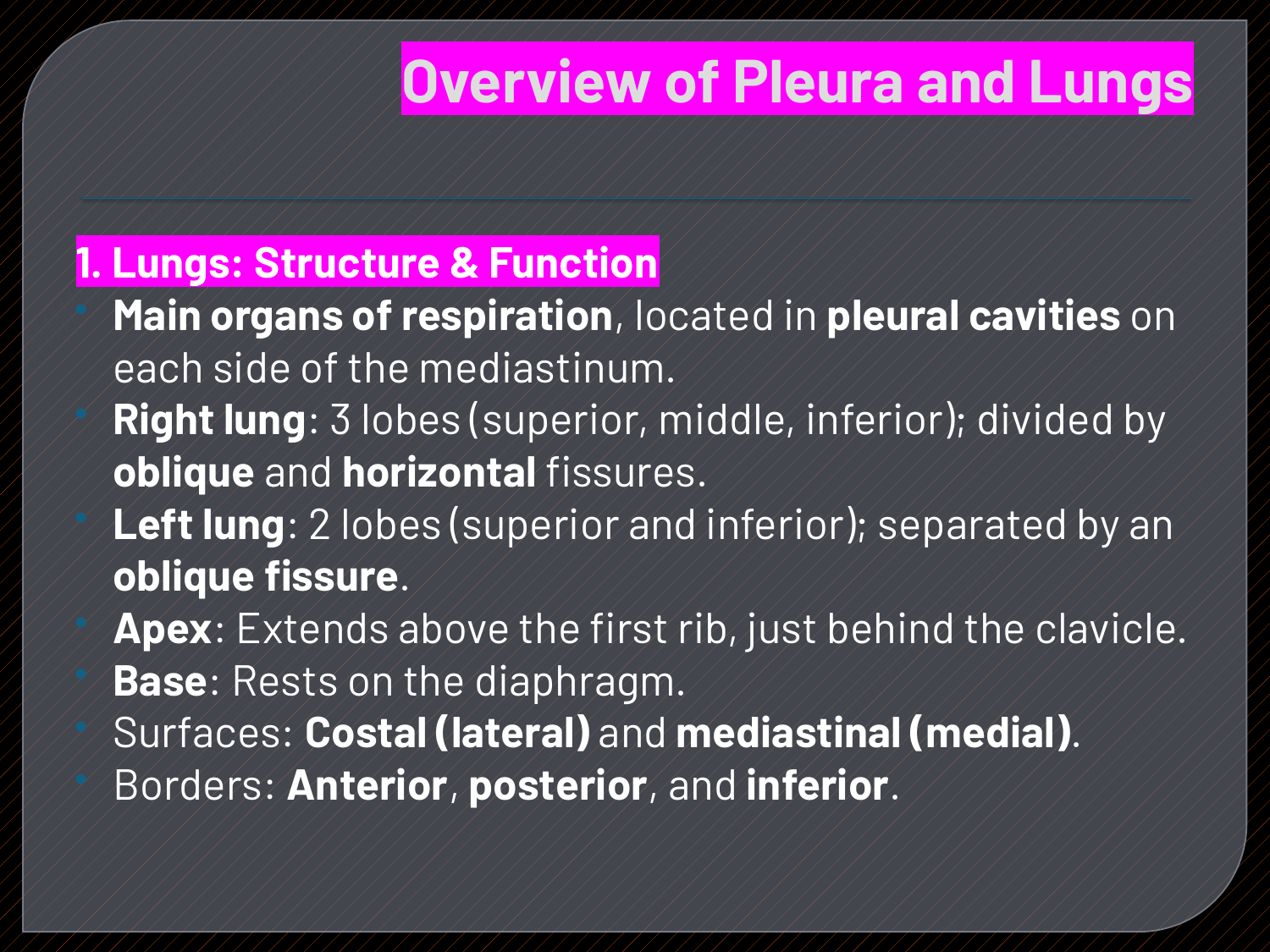

# Overview of Pleura and Lungs
1. Lungs: Structure & Function
Main organs of respiration, located in pleural cavities on each side of the mediastinum.
Right lung: 3 lobes (superior, middle, inferior); divided by oblique and horizontal fissures.
Left lung: 2 lobes (superior and inferior); separated by an oblique fissure.
Apex: Extends above the first rib, just behind the clavicle.
Base: Rests on the diaphragm.
Surfaces: Costal (lateral) and mediastinal (medial).
Borders: Anterior, posterior, and inferior.